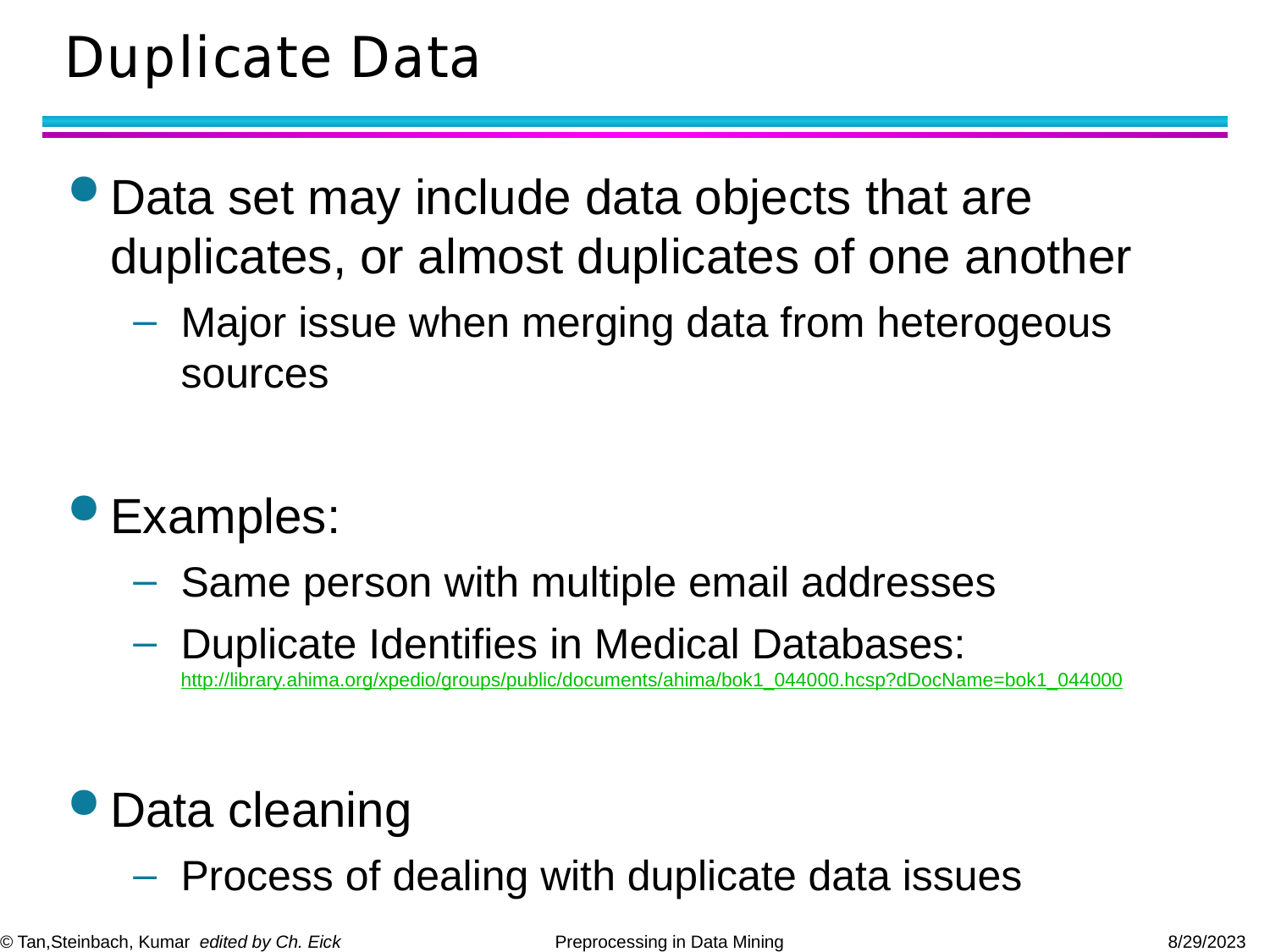

# Duplicate Data
Data set may include data objects that are duplicates, or almost duplicates of one another
Major issue when merging data from heterogeous sources

Examples:
Same person with multiple email addresses
Duplicate Identifies in Medical Databases: http://library.ahima.org/xpedio/groups/public/documents/ahima/bok1_044000.hcsp?dDocName=bok1_044000

Data cleaning
Process of dealing with duplicate data issues